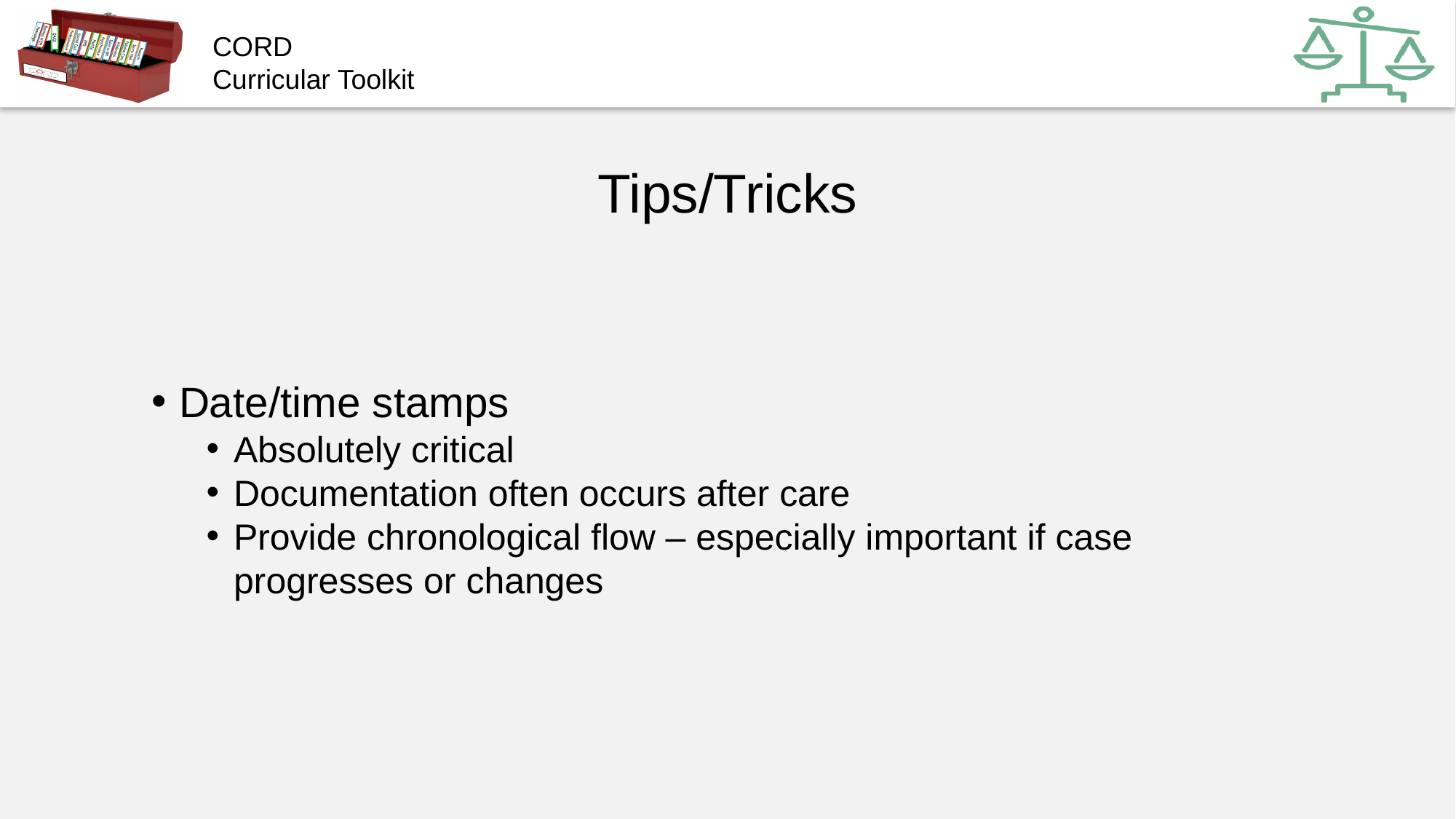

# Tips/Tricks
Date/time stamps
Absolutely critical
Documentation often occurs after care
Provide chronological flow – especially important if case progresses or changes